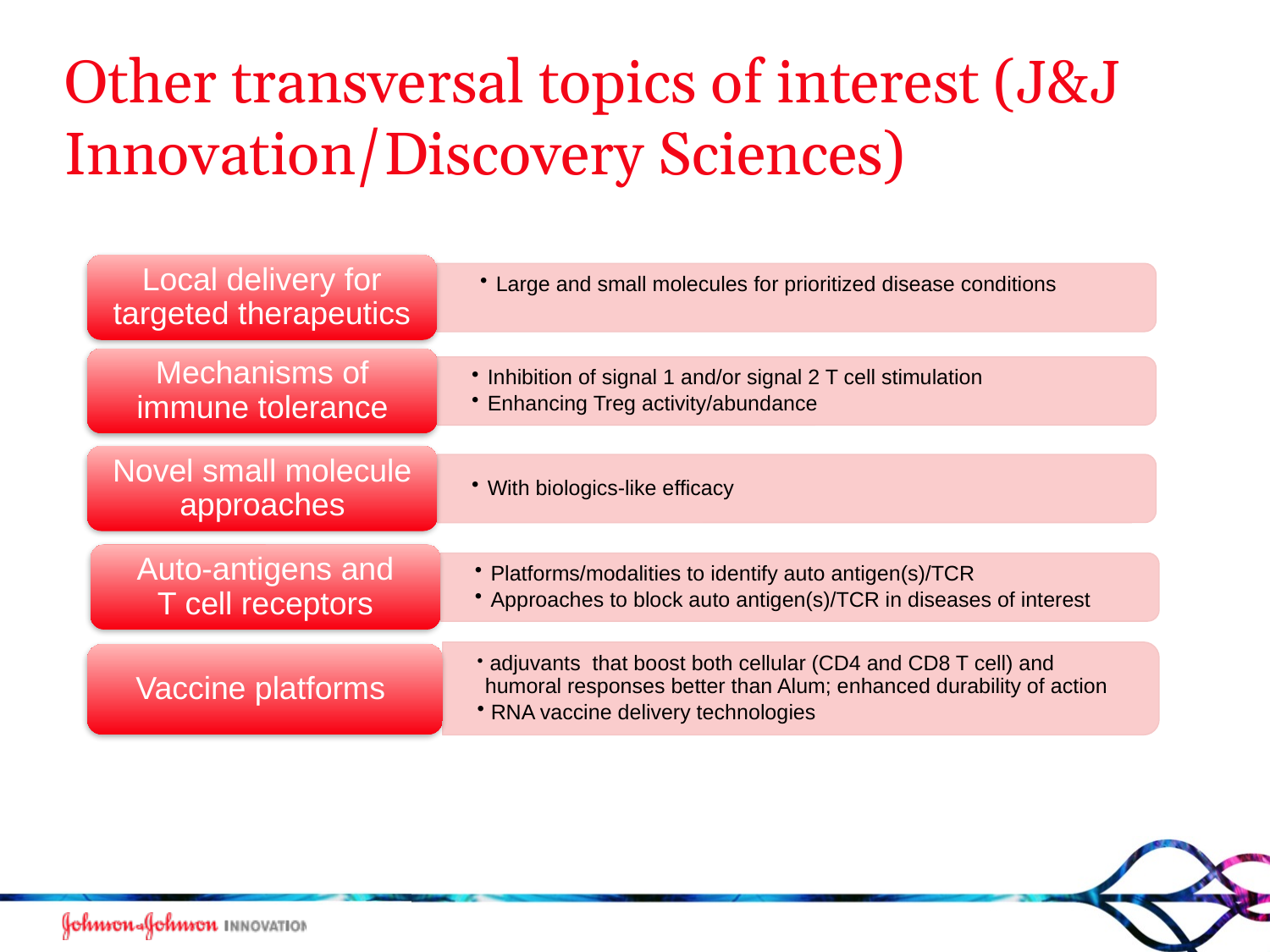

# Other transversal topics of interest (J&J Innovation/Discovery Sciences)

Local delivery for targeted therapeutics

Large and small molecules for prioritized disease conditions

Mechanisms of immune tolerance

Inhibition of signal 1 and/or signal 2 T cell stimulation
Enhancing Treg activity/abundance

Novel small molecule approaches

With biologics-like efficacy

Auto-antigens and
T cell receptors

Platforms/modalities to identify auto antigen(s)/TCR
Approaches to block auto antigen(s)/TCR in diseases of interest

 adjuvants  that boost both cellular (CD4 and CD8 T cell) and humoral responses better than Alum; enhanced durability of action
 RNA vaccine delivery technologies

Vaccine platforms